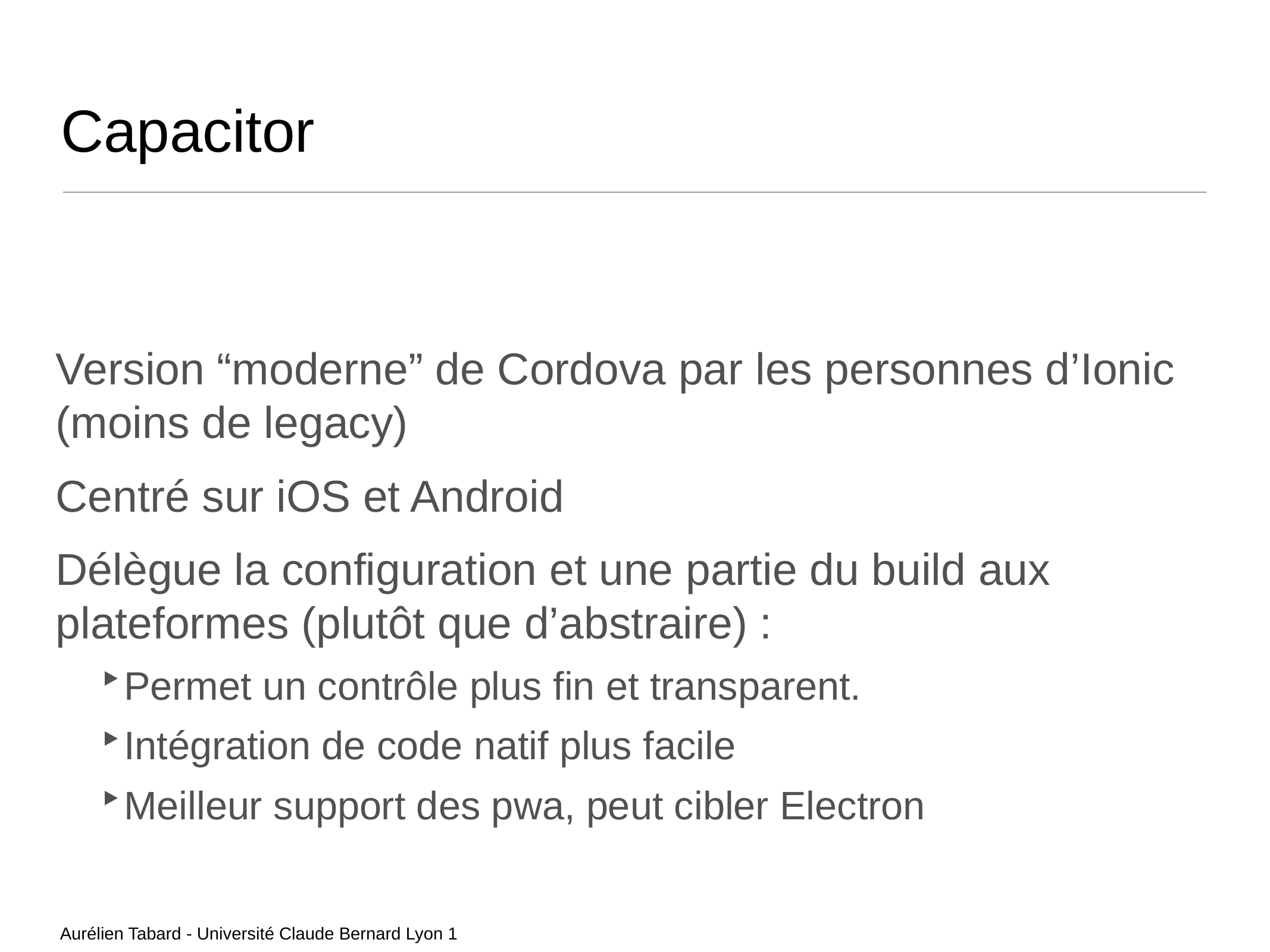

# Capacitor

Version “moderne” de Cordova par les personnes d’Ionic (moins de legacy)
Centré sur iOS et Android
Délègue la configuration et une partie du build aux plateformes (plutôt que d’abstraire) :
Permet un contrôle plus fin et transparent.
Intégration de code natif plus facile
Meilleur support des pwa, peut cibler Electron
28